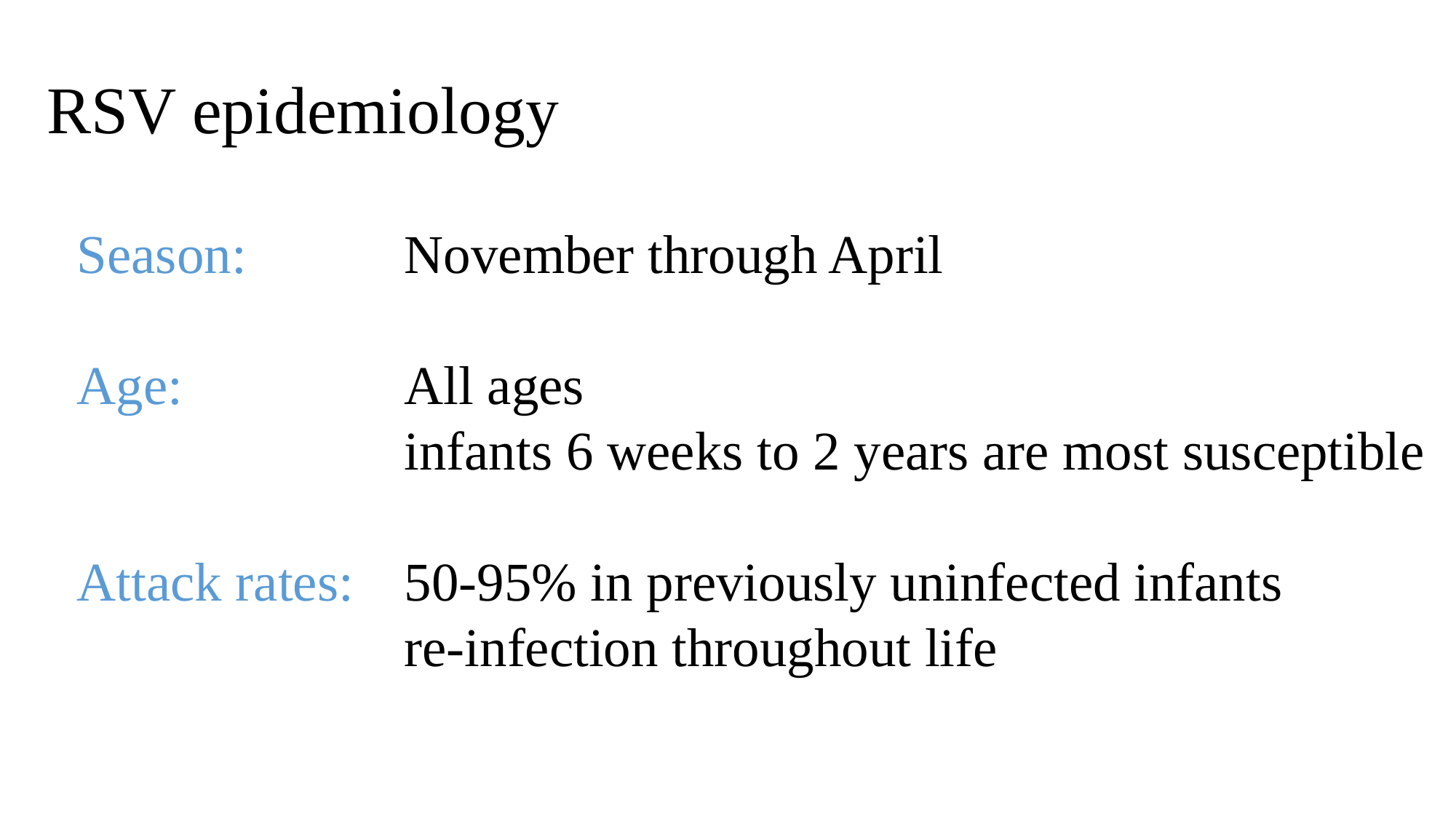

# RSV epidemiology
Season:		November through April

Age:			All ages
			infants 6 weeks to 2 years are most susceptible

Attack rates:	50-95% in previously uninfected infants
                        re-infection throughout life